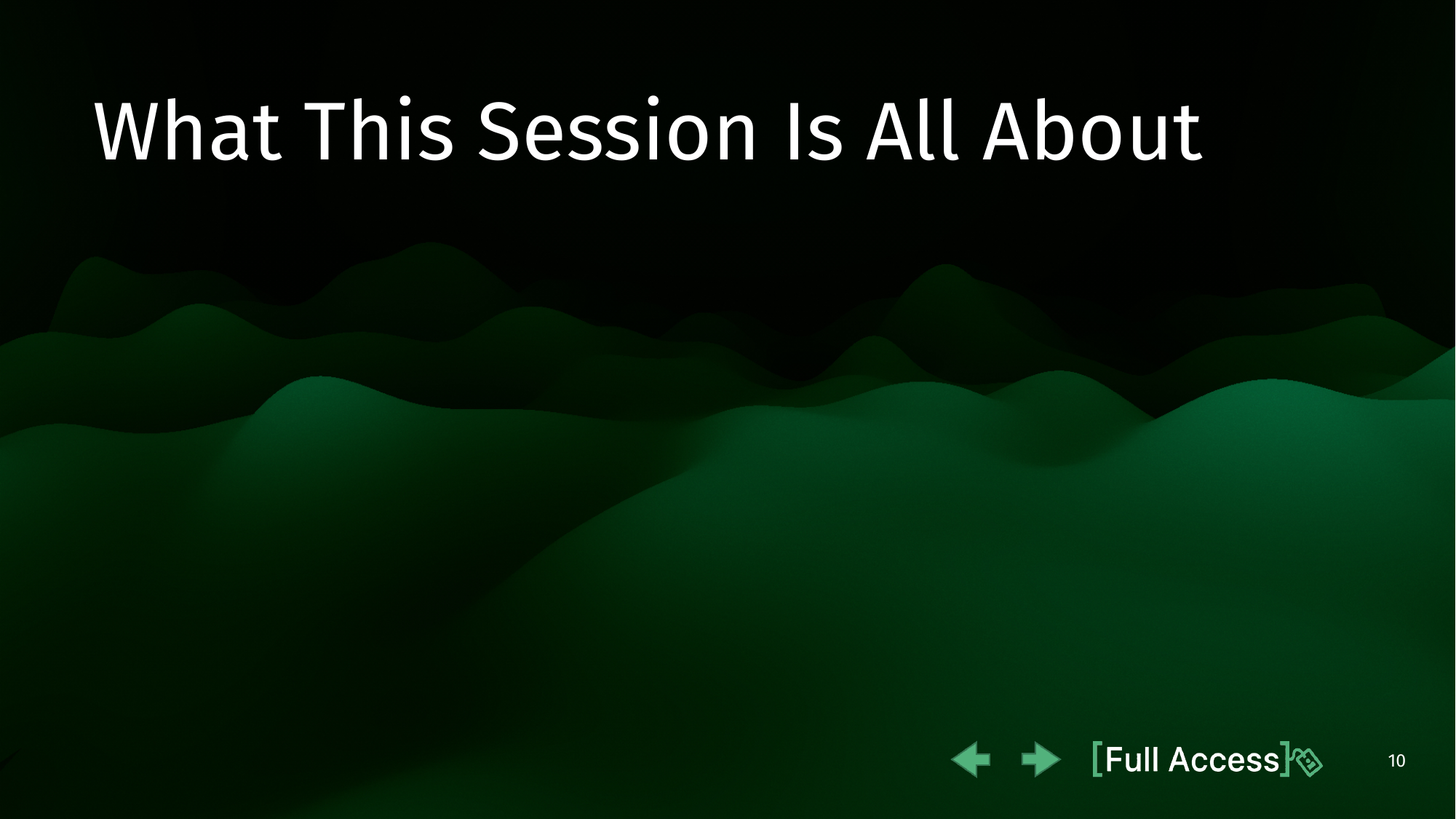

What This Session Is All About
10